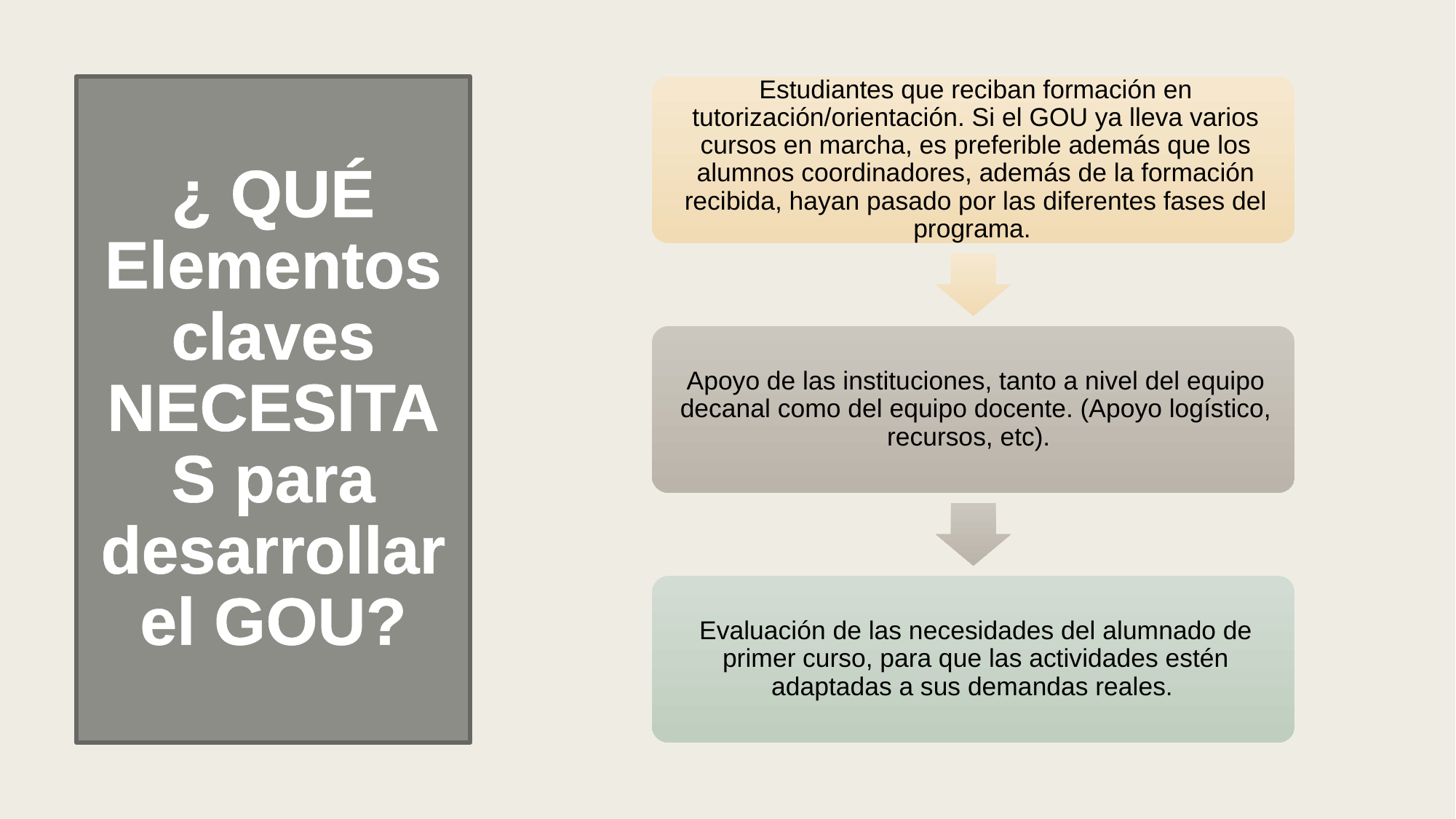

# ¿ QUÉ Elementos claves NECESITAS para desarrollar el GOU?
Estudiantes que reciban formación en tutorización/orientación. Si el GOU ya lleva varios cursos en marcha, es preferible además que los alumnos coordinadores, además de la formación recibida, hayan pasado por las diferentes fases del programa.

Apoyo de las instituciones, tanto a nivel del equipo decanal como del equipo docente. (Apoyo logístico, recursos, etc).

Evaluación de las necesidades del alumnado de primer curso, para que las actividades estén adaptadas a sus demandas reales.